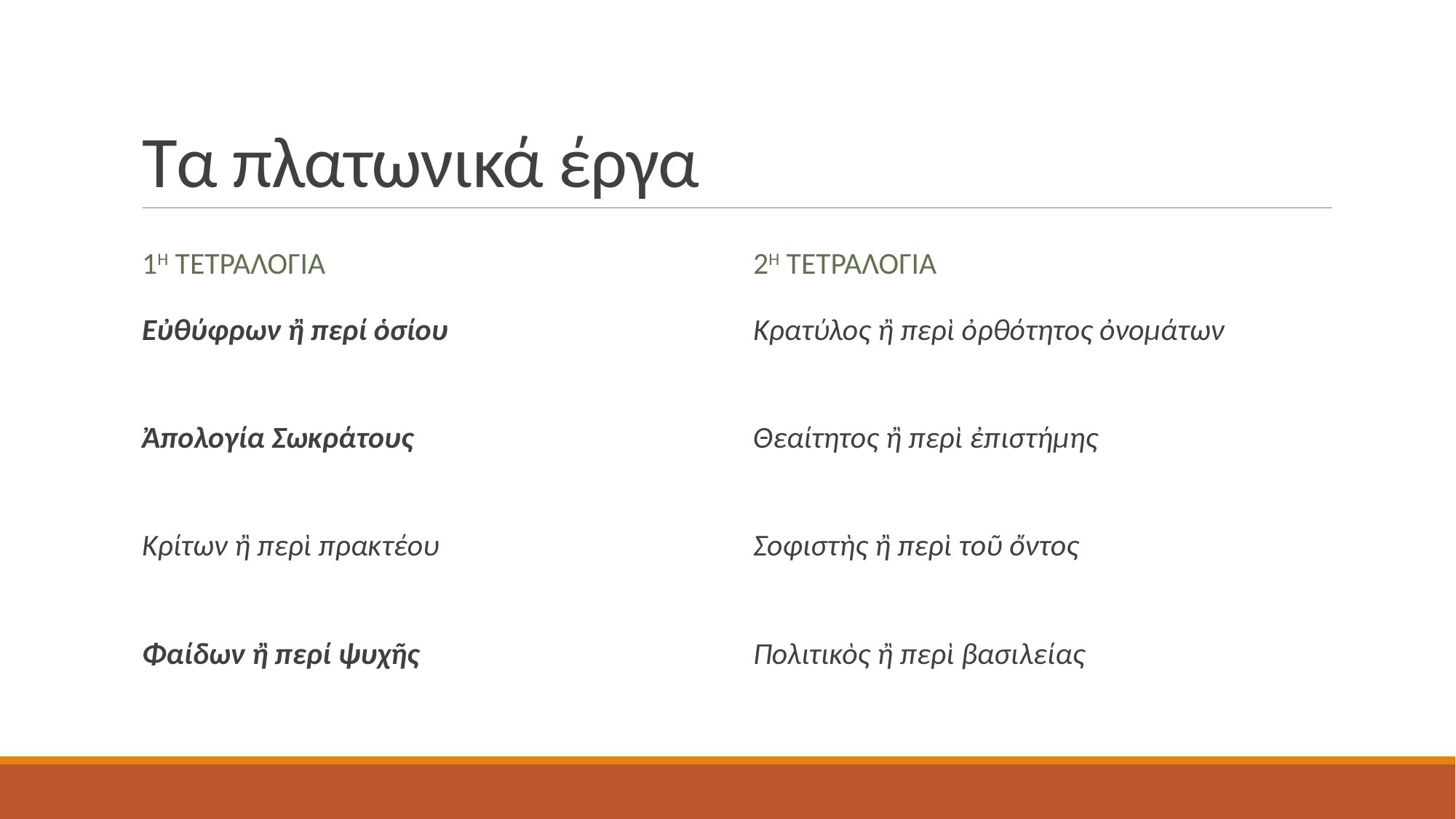

# Τα πλατωνικά έργα
1η τετραλογια
2η τετραλογια
Εὐθύφρων ἢ περί ὁσίου

Ἀπολογία Σωκράτους

Κρίτων ἢ περὶ πρακτέου

Φαίδων ἢ περί ψυχῆς
Κρατύλος ἢ περὶ ὀρθότητος ὀνομάτων

Θεαίτητος ἢ περὶ ἐπιστήμης

Σοφιστὴς ἢ περὶ τοῦ ὄντος

Πολιτικὸς ἢ περὶ βασιλείας